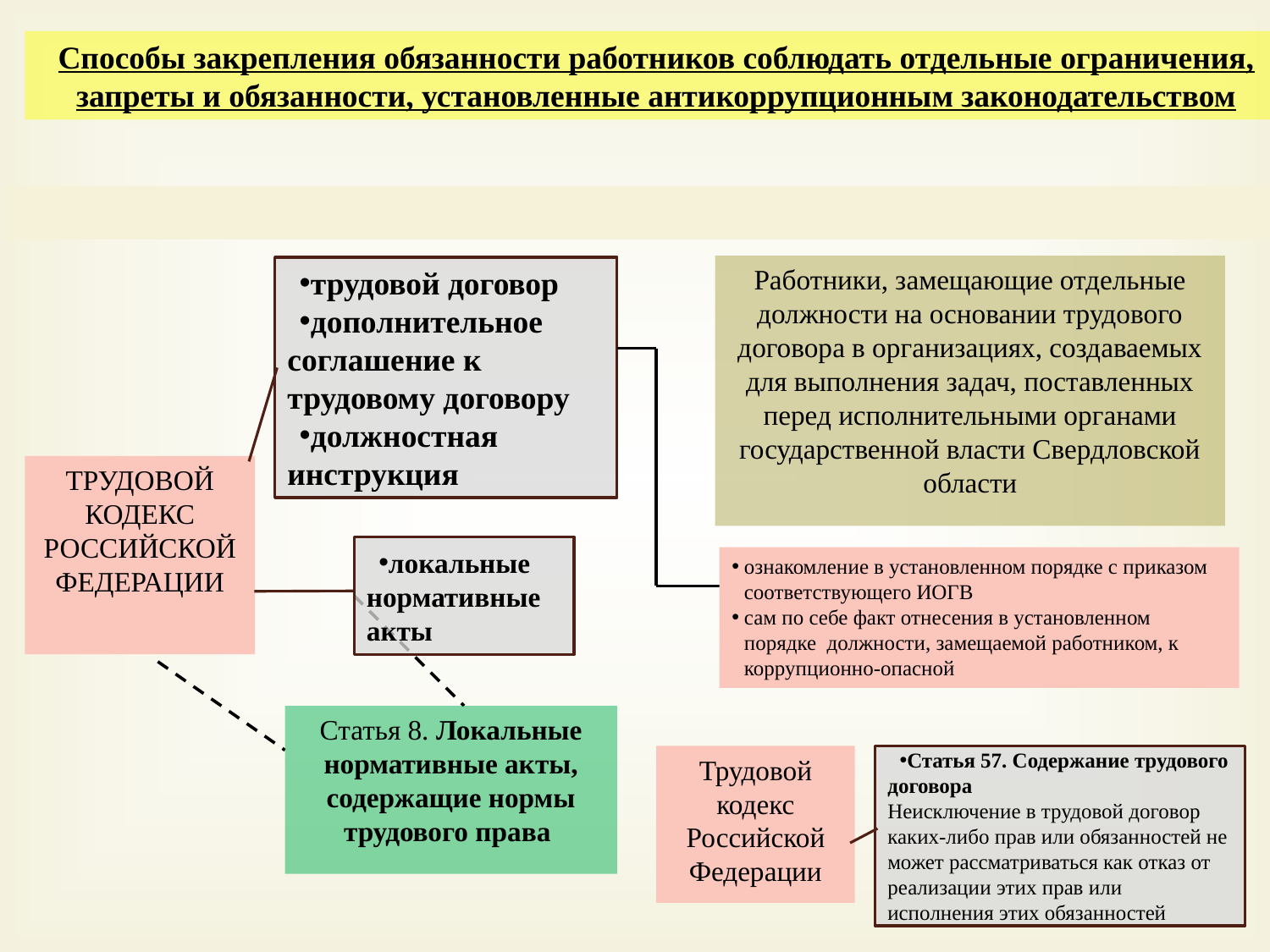

Способы закрепления обязанности работников соблюдать отдельные ограничения, запреты и обязанности, установленные антикоррупционным законодательством

Работники, замещающие отдельные должности на основании трудового договора в организациях, создаваемых для выполнения задач, поставленных перед исполнительными органами государственной власти Свердловской области
трудовой договор
дополнительное соглашение к трудовому договору
должностная инструкция
ТРУДОВОЙ КОДЕКС РОССИЙСКОЙ ФЕДЕРАЦИИ
локальные нормативные акты
ознакомление в установленном порядке с приказом соответствующего ИОГВ
сам по себе факт отнесения в установленном порядке  должности, замещаемой работником, к коррупционно-опасной
Статья 8. Локальные нормативные акты, содержащие нормы трудового права

Трудовой кодекс Российской Федерации
Статья 57. Содержание трудового договора
Неисключение в трудовой договор каких-либо прав или обязанностей не может рассматриваться как отказ от реализации этих прав или исполнения этих обязанностей